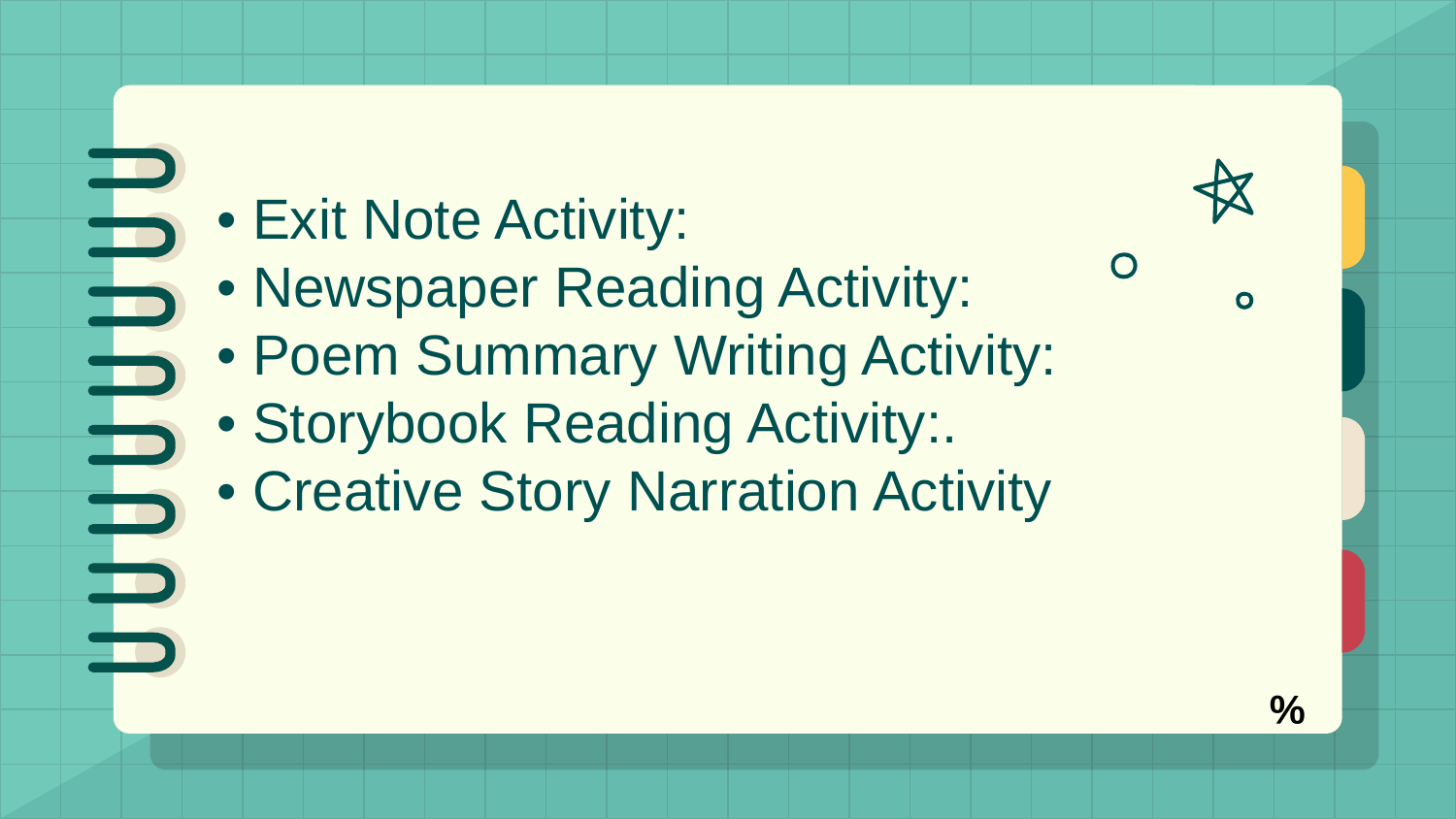

# • Exit Note Activity: • Newspaper Reading Activity: • Poem Summary Writing Activity: • Storybook Reading Activity:. • Creative Story Narration Activity

%